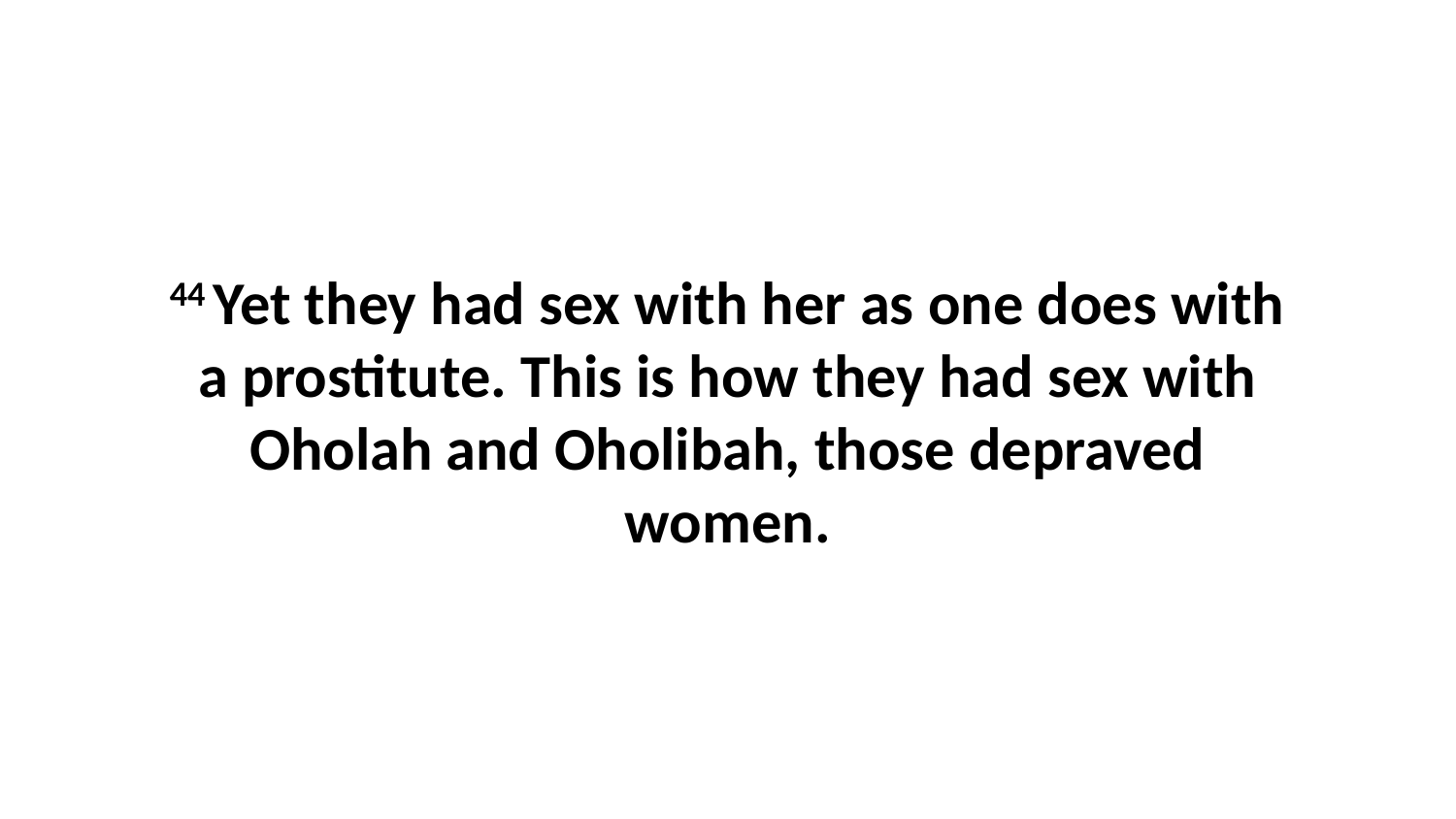

44 Yet they had sex with her as one does with a prostitute. This is how they had sex with Oholah and Oholibah, those depraved women.